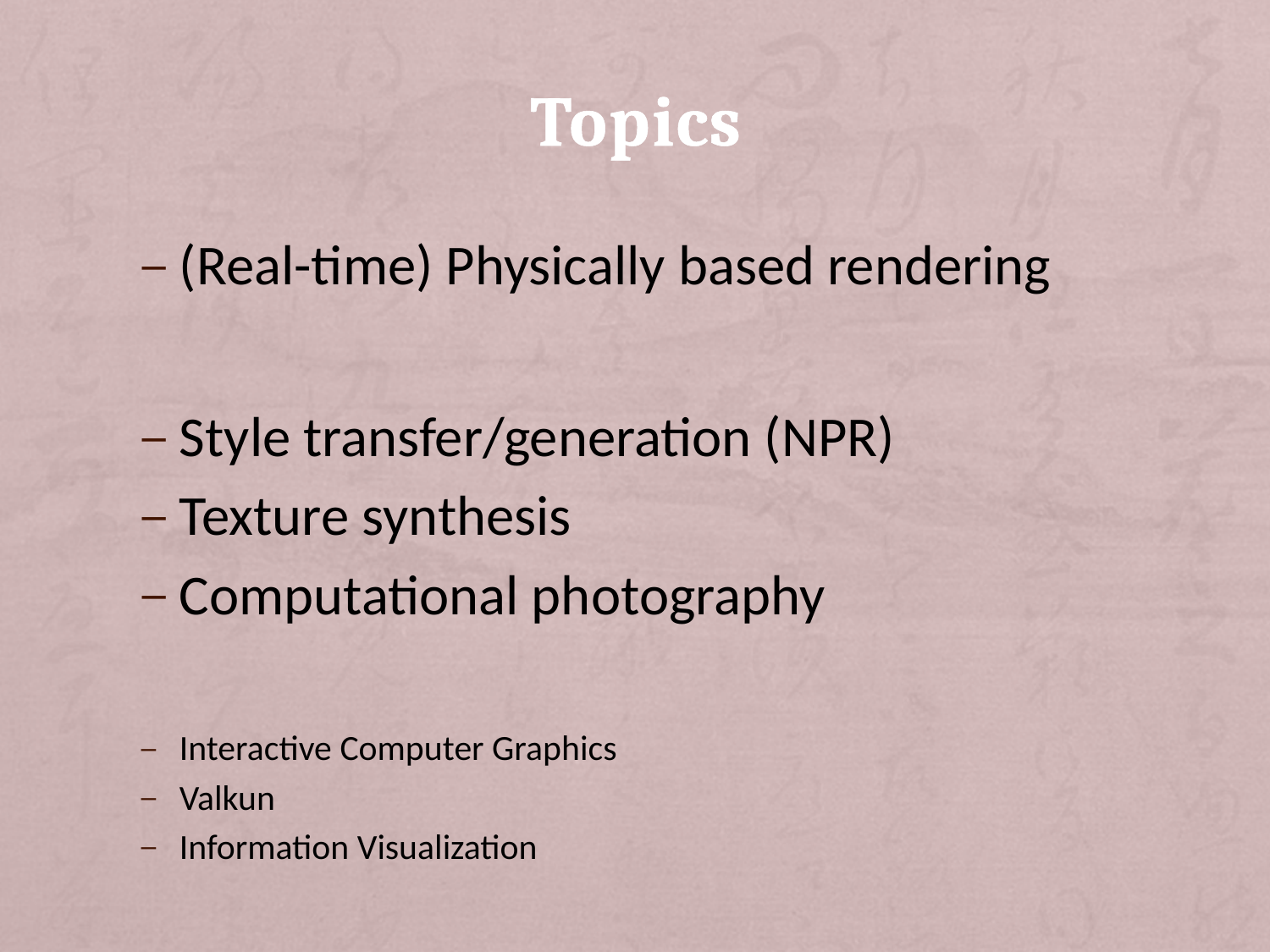

# Topics
(Real-time) Physically based rendering

Style transfer/generation (NPR)
Texture synthesis
Computational photography

Interactive Computer Graphics
Valkun
Information Visualization